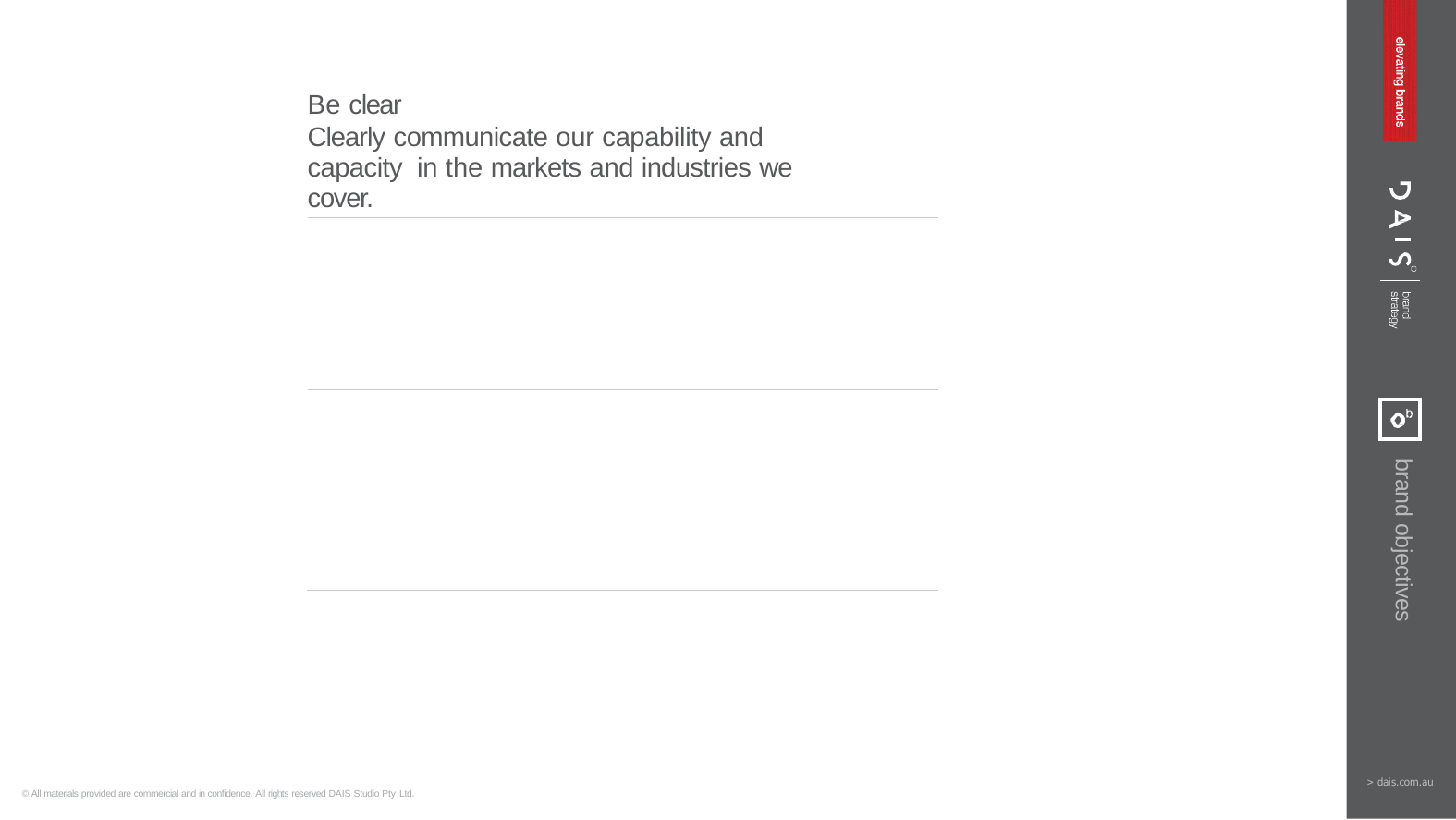

Be clear
Clearly communicate our capability and capacity  in the markets and industries we cover.

brand objectives

> dais.com.au
© All materials provided are commercial and in confidence. All rights reserved DAIS Studio Pty Ltd.